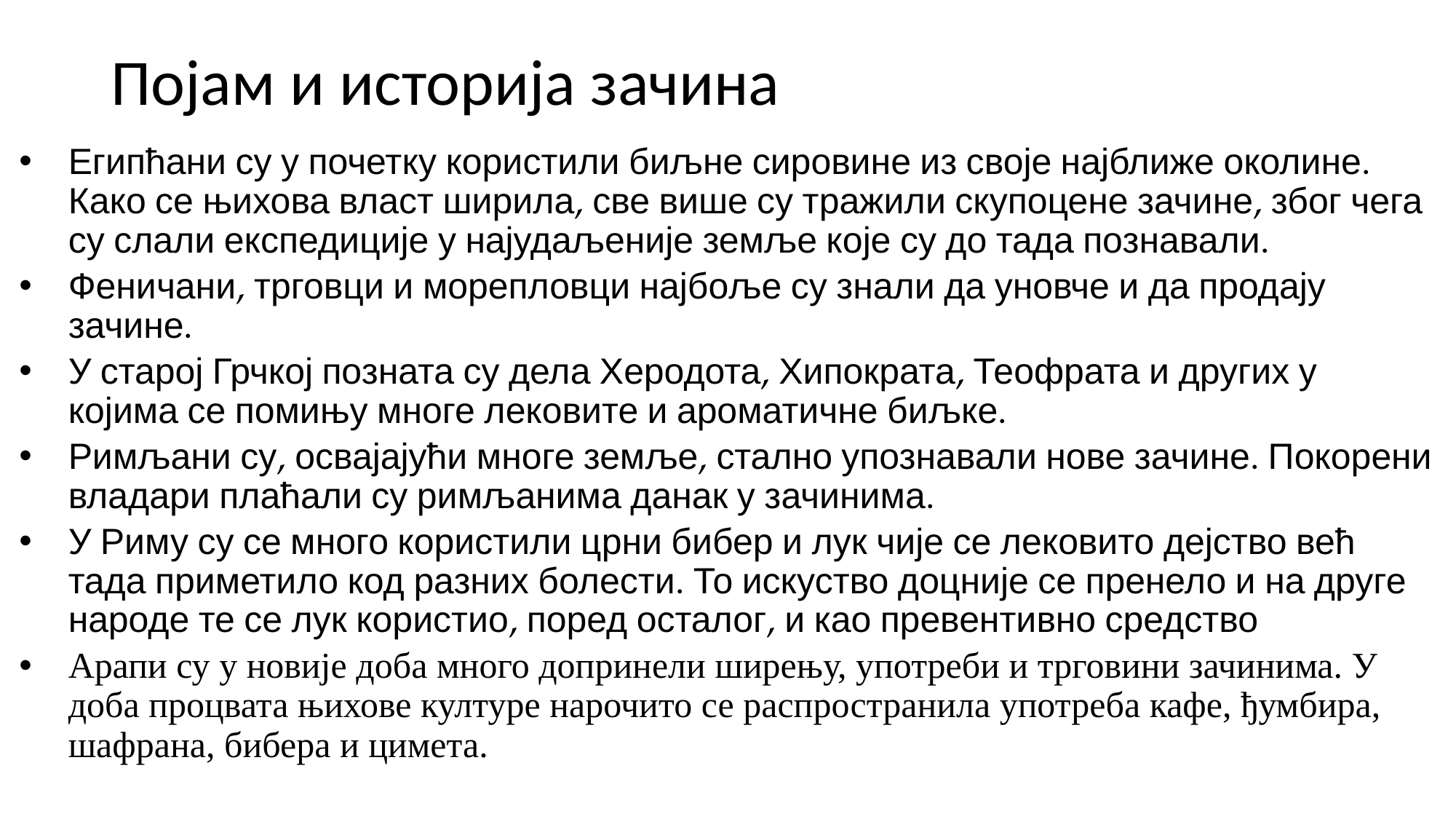

# Појам и историја зачина
Египћани су у почетку користили биљне сировине из своје најближе околине. Како се њихова власт ширила, све више су тражили скупоцене зачине, због чега су слали експедиције у најудаљеније земље које су до тада познавали.
Феничани, трговци и морепловци најбоље су знали да уновче и да продају зачине.
У старој Грчкој позната су дела Херодота, Хипократа, Теофрата и других у којима се помињу многе лековите и ароматичне биљке.
Римљани су, освајајући многе земље, стално упознавали нове зачине. Покорени владари плаћали су римљанима данак у зачинима.
У Риму су се много користили црни бибер и лук чије се лековито дејство већ тада приметило код разних болести. То искуство доцније се пренело и на друге народе те се лук користио, поред осталог, и као превентивно средство
Арапи су у новије доба много допринели ширењу, употреби и трговини зачинима. У доба процвата њихове културе нарочито се распространила употреба кафе, ђумбира, шафрана, бибера и цимета.